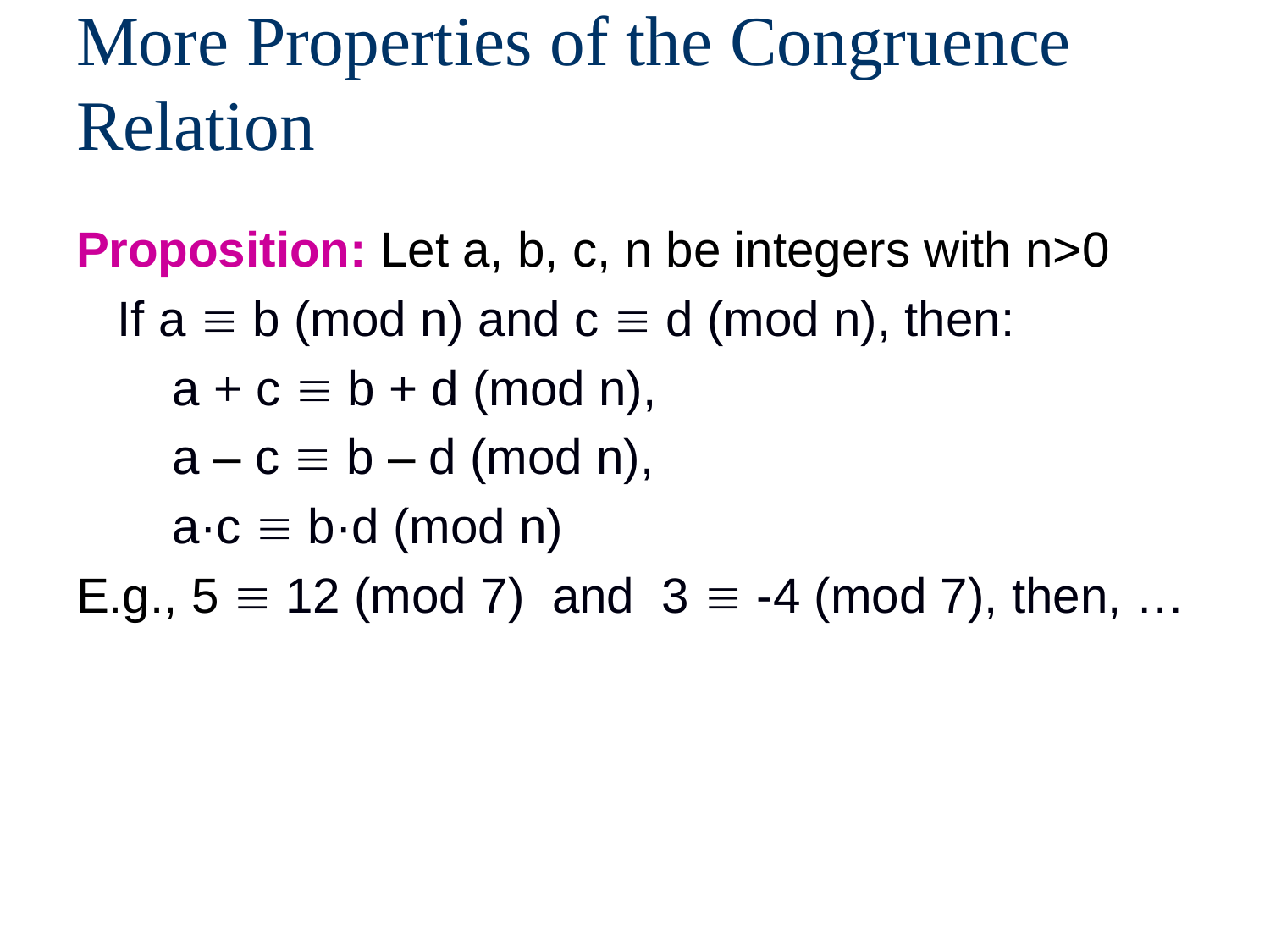

# More Properties of the Congruence Relation
Proposition: Let a, b, c, n be integers with n>0
   If a ≡ b (mod n) and c ≡ d (mod n), then:
       a + c ≡ b + d (mod n),
       a – c ≡ b – d (mod n),
       a·c ≡ b·d (mod n)
E.g., 5 ≡ 12 (mod 7)  and  3 ≡ -4 (mod 7), then, …